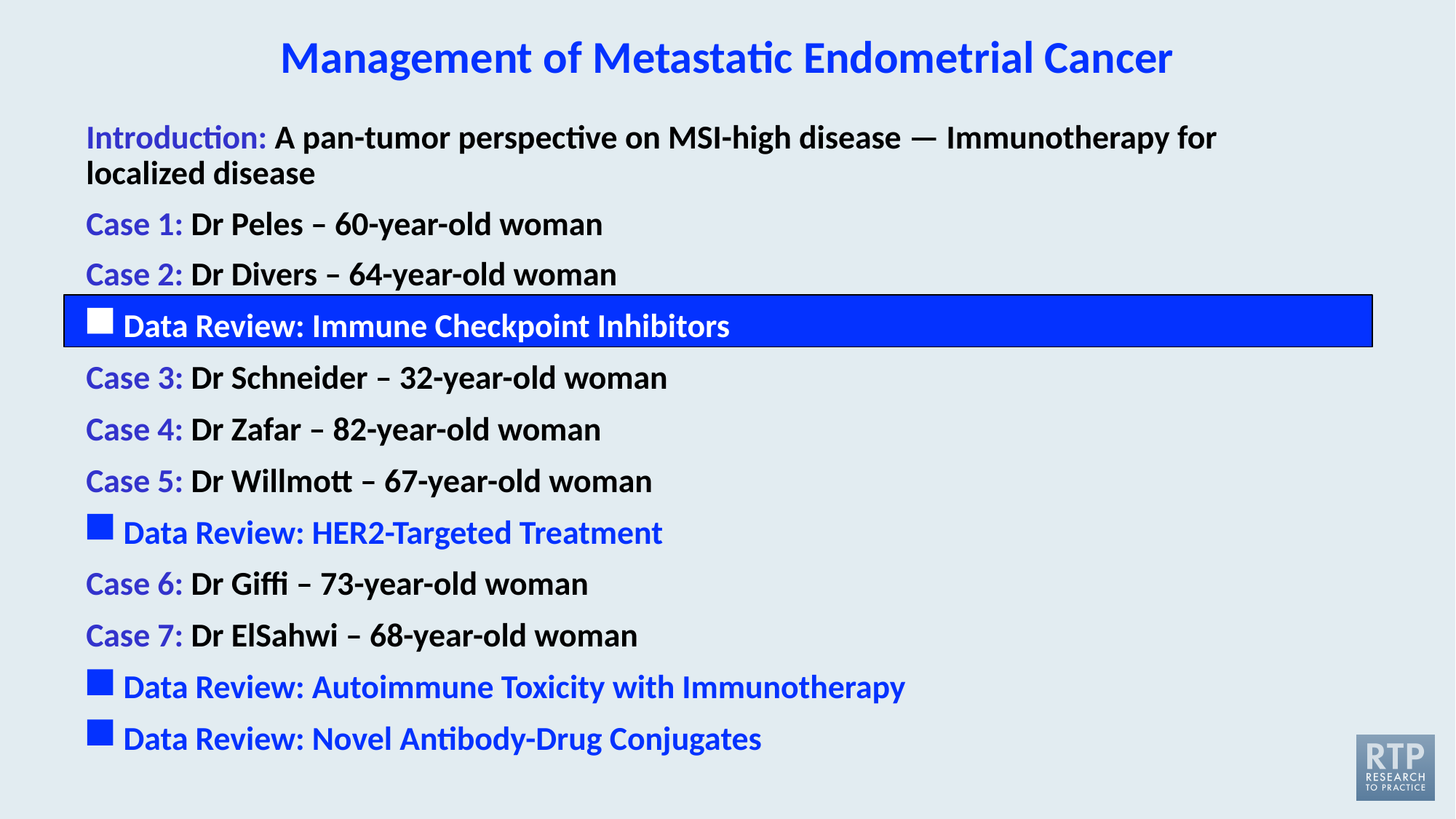

# Management of Metastatic Endometrial Cancer
Introduction: A pan-tumor perspective on MSI-high disease — Immunotherapy for localized disease
Case 1: Dr Peles – 60-year-old woman
Case 2: Dr Divers – 64-year-old woman
     Data Review: Immune Checkpoint Inhibitors
Case 3: Dr Schneider – 32-year-old woman
Case 4: Dr Zafar – 82-year-old woman
Case 5: Dr Willmott – 67-year-old woman
     Data Review: HER2-Targeted Treatment
Case 6: Dr Giffi – 73-year-old woman
Case 7: Dr ElSahwi – 68-year-old woman
     Data Review: Autoimmune Toxicity with Immunotherapy
     Data Review: Novel Antibody-Drug Conjugates